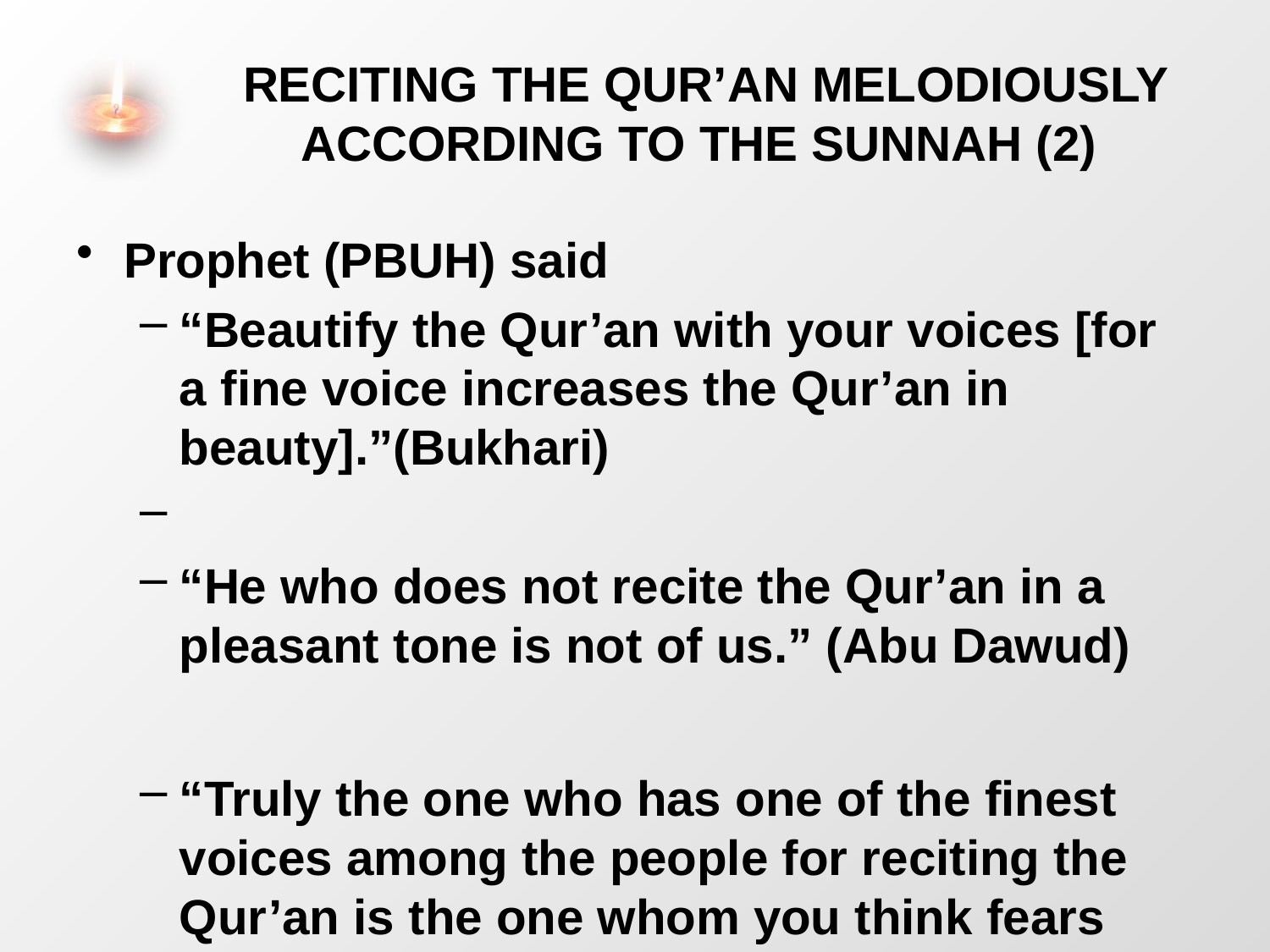

# Reciting the Qur’an melodiously according to the Sunnah (2)
Prophet (PBUH) said
“Beautify the Qur’an with your voices [for a fine voice increases the Qur’an in beauty].”(Bukhari)

“He who does not recite the Qur’an in a pleasant tone is not of us.” (Abu Dawud)

“Truly the one who has one of the finest voices among the people for reciting the Qur’an is the one whom you think fears Allah when you hear him recite.” (Daarimi, Tabaraani)